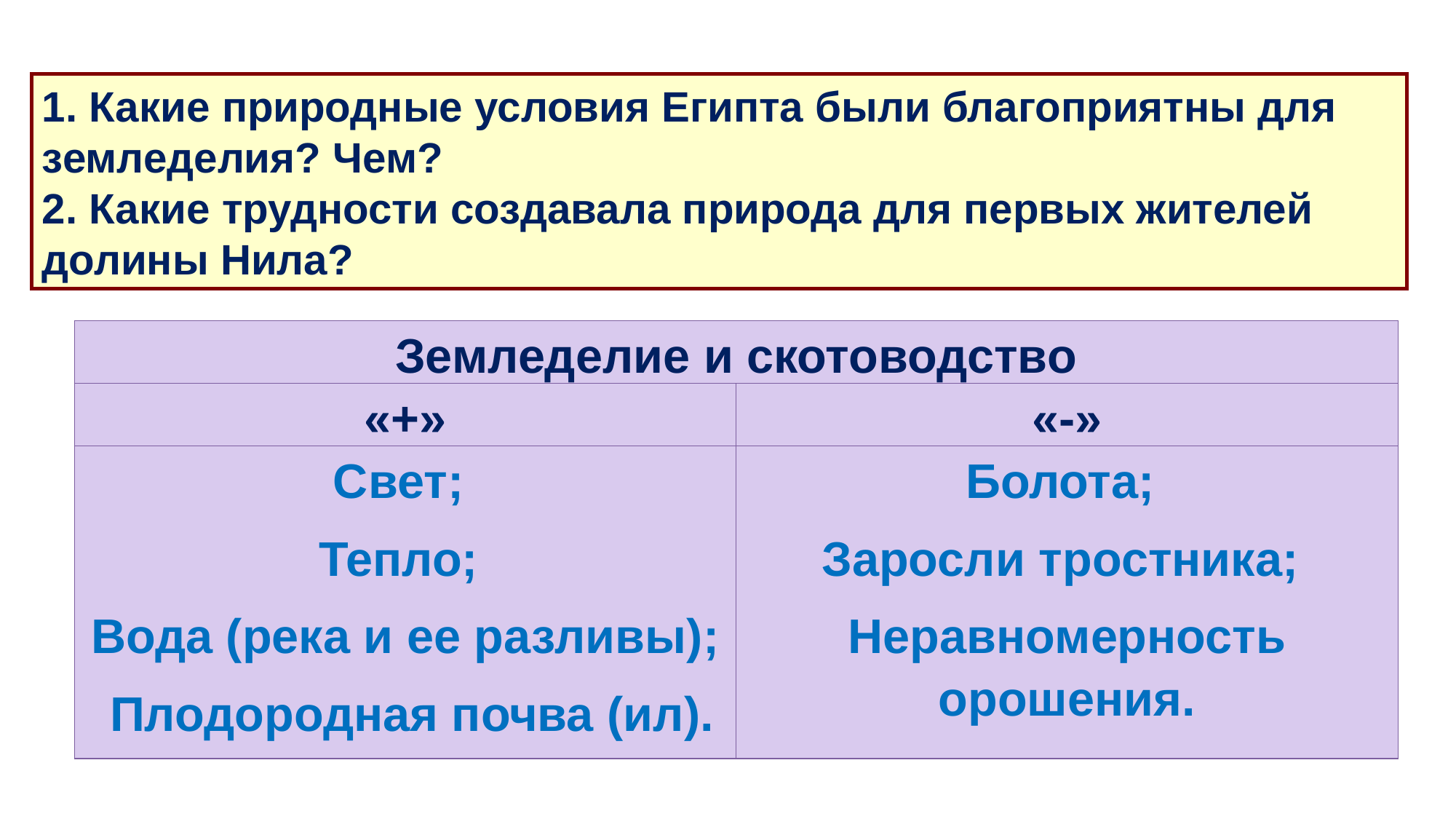

1. Какие природные условия Египта были благоприятны для земледелия? Чем?
2. Какие трудности создавала природа для первых жителей долины Нила?
| Земледелие и скотоводство |  |
| --- | --- |
| «+» | «-» |
| Свет; Тепло; Вода (река и ее разливы); Плодородная почва (ил). | Болота; Заросли тростника; Неравномерность орошения. |